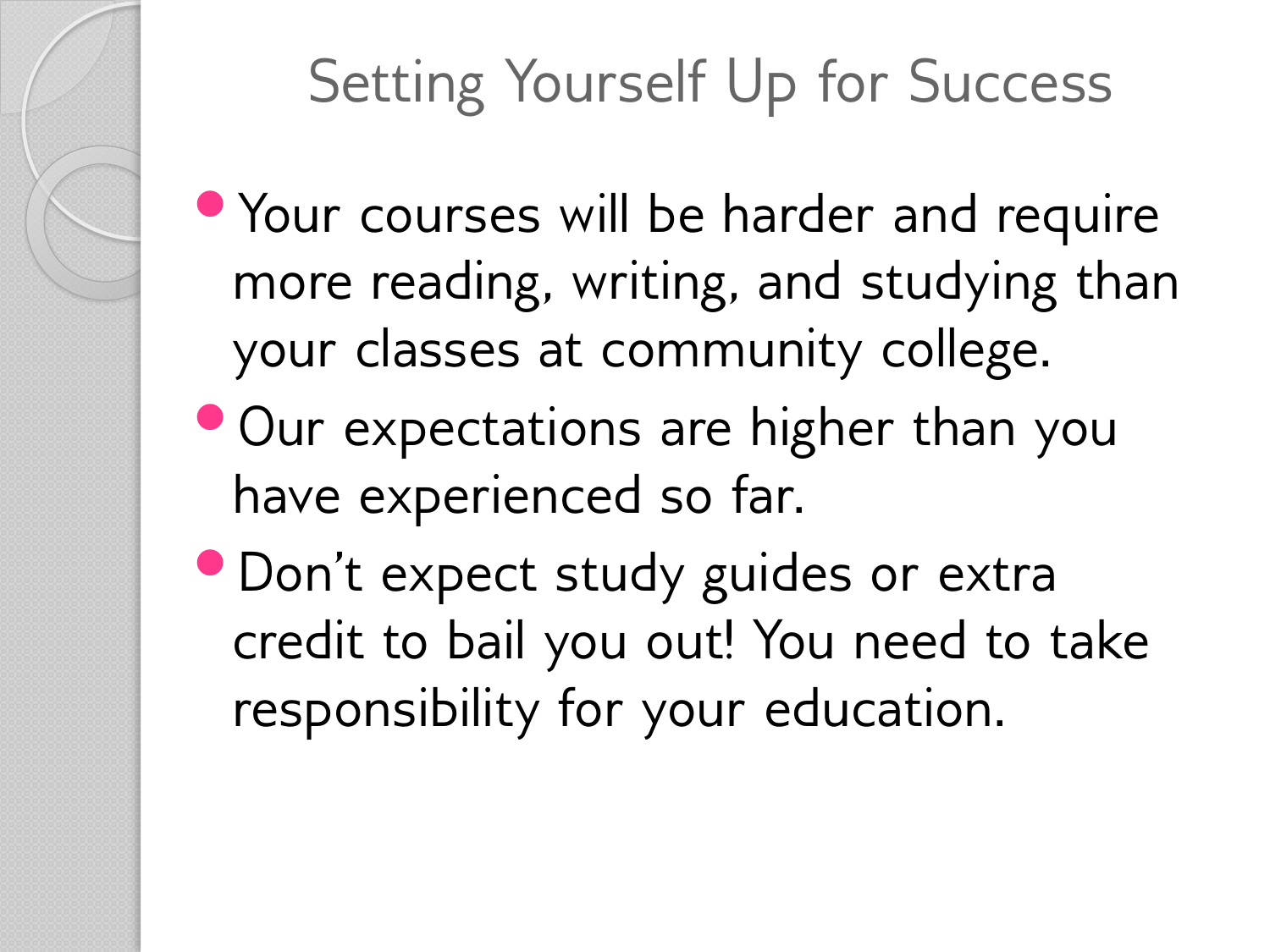

# Setting Yourself Up for Success
Your courses will be harder and require more reading, writing, and studying than your classes at community college.
Our expectations are higher than you have experienced so far.
Don’t expect study guides or extra credit to bail you out! You need to take responsibility for your education.